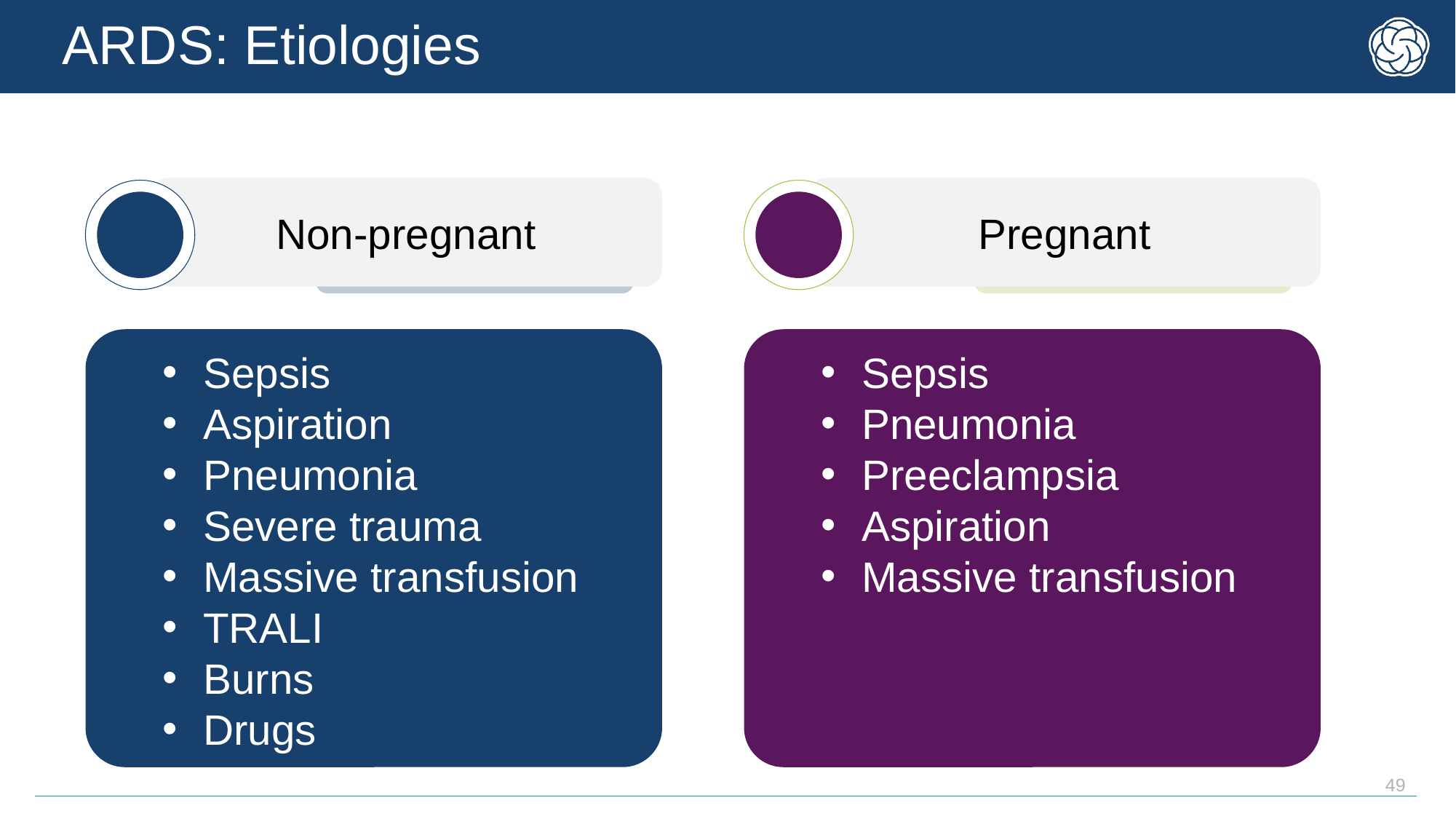

# ARDS: Etiologies
Non-pregnant

Pregnant

Sepsis
Aspiration
Pneumonia
Severe trauma
Massive transfusion
TRALI
Burns
Drugs
Sepsis
Pneumonia
Preeclampsia
Aspiration
Massive transfusion

49